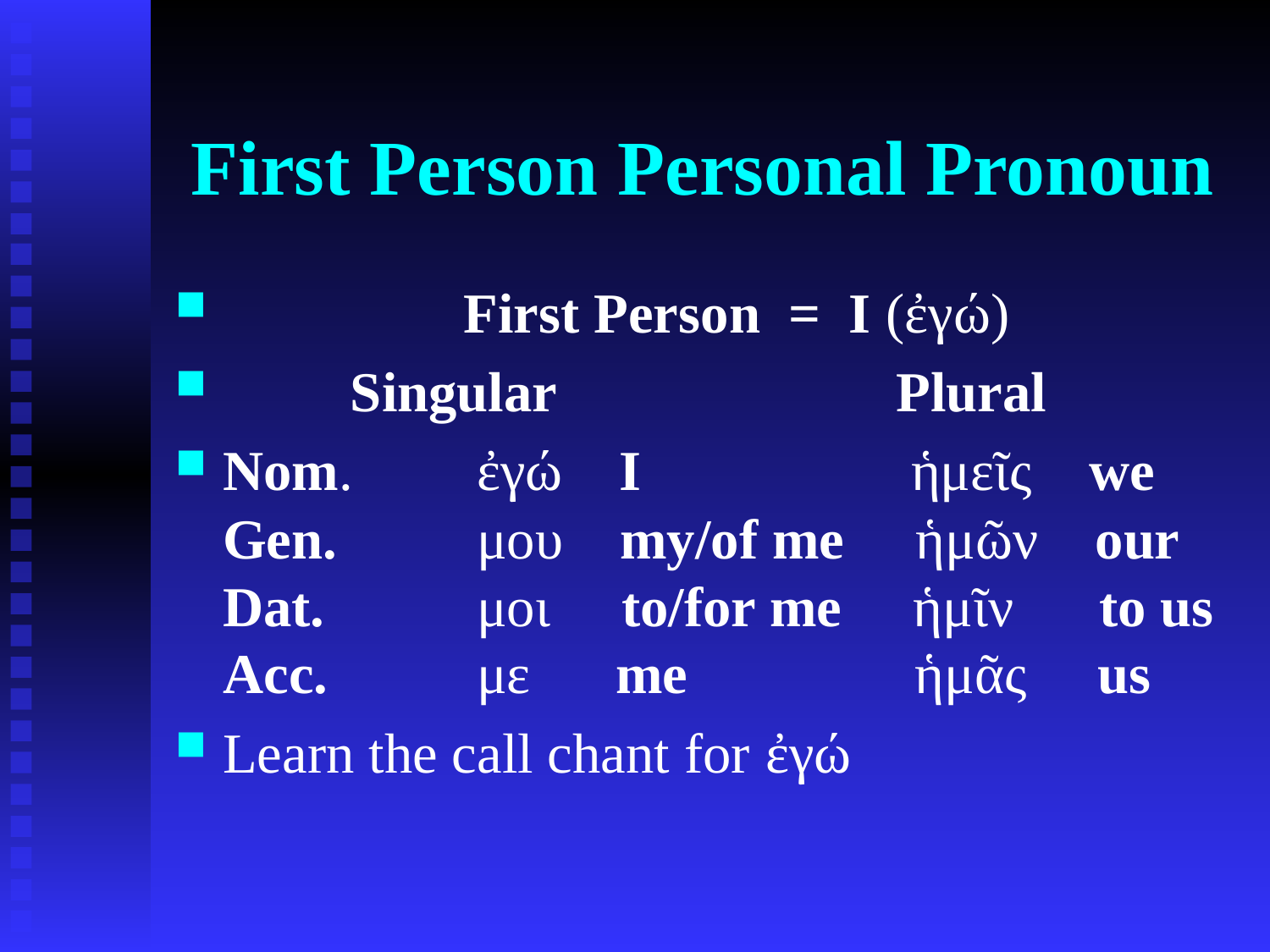

# First Person Personal Pronoun
                 First Person  =  I (ἐγώ)
         Singular                        Plural
Nom.  	ἐγώ    I                   ἡμεῖς    we Gen.     	μου    my/of me     ἡμῶν    our Dat.     	μοι     to/for me     ἡμῖν      to us  Acc.    	με      me                ἡμᾶς     us
Learn the call chant for ἐγώ